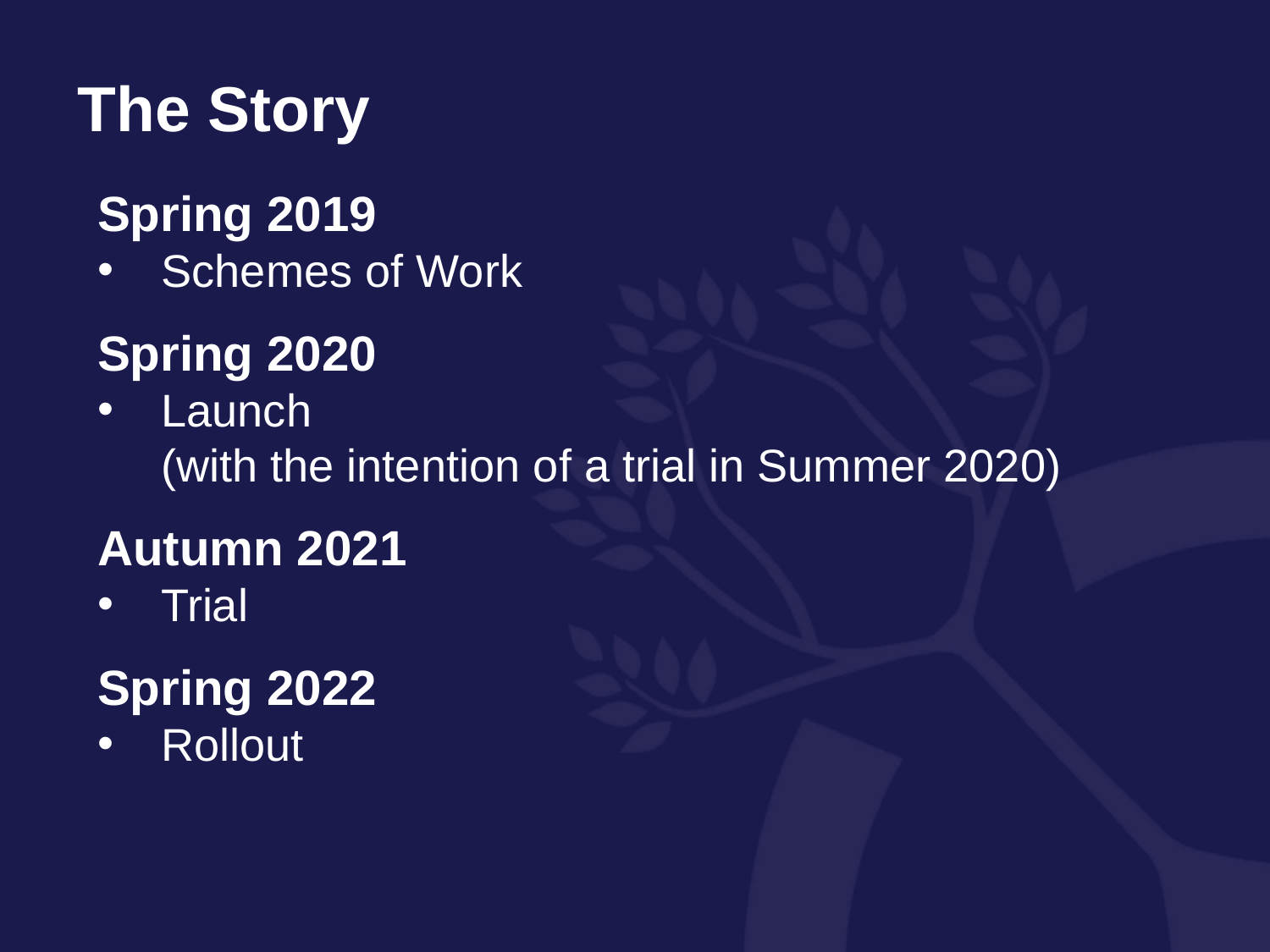

The Story
Spring 2019
Schemes of Work

Spring 2020
Launch
(with the intention of a trial in Summer 2020)

Autumn 2021
Trial

Spring 2022
Rollout